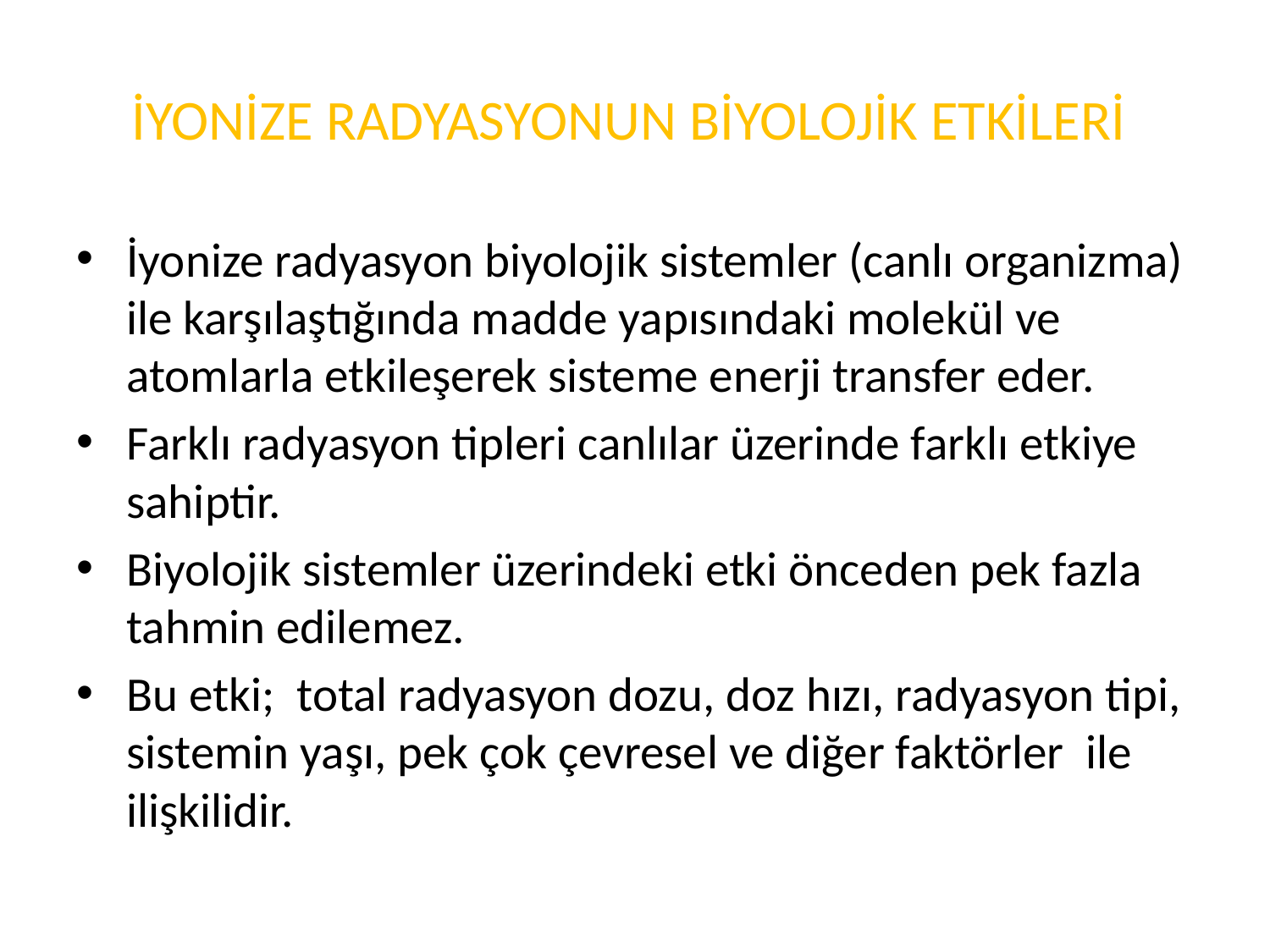

# İYONİZE RADYASYONUN BİYOLOJİK ETKİLERİ
İyonize radyasyon biyolojik sistemler (canlı organizma) ile karşılaştığında madde yapısındaki molekül ve atomlarla etkileşerek sisteme enerji transfer eder.
Farklı radyasyon tipleri canlılar üzerinde farklı etkiye sahiptir.
Biyolojik sistemler üzerindeki etki önceden pek fazla tahmin edilemez.
Bu etki;  total radyasyon dozu, doz hızı, radyasyon tipi, sistemin yaşı, pek çok çevresel ve diğer faktörler  ile ilişkilidir.